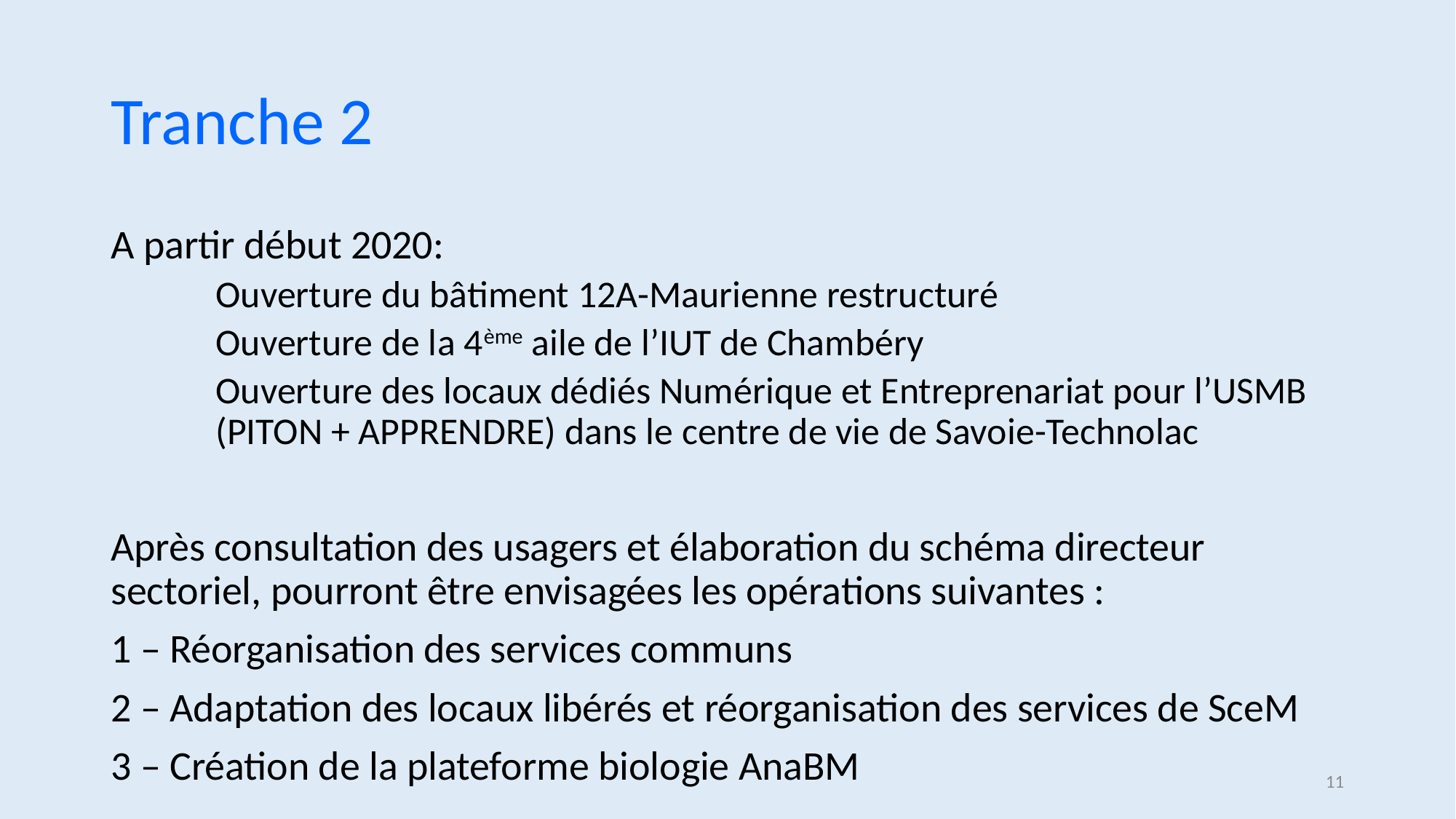

# Tranche 2
A partir début 2020:
Ouverture du bâtiment 12A-Maurienne restructuré
Ouverture de la 4ème aile de l’IUT de Chambéry
Ouverture des locaux dédiés Numérique et Entreprenariat pour l’USMB (PITON + APPRENDRE) dans le centre de vie de Savoie-Technolac

Après consultation des usagers et élaboration du schéma directeur sectoriel, pourront être envisagées les opérations suivantes :
1 – Réorganisation des services communs
2 – Adaptation des locaux libérés et réorganisation des services de SceM
3 – Création de la plateforme biologie AnaBM
11